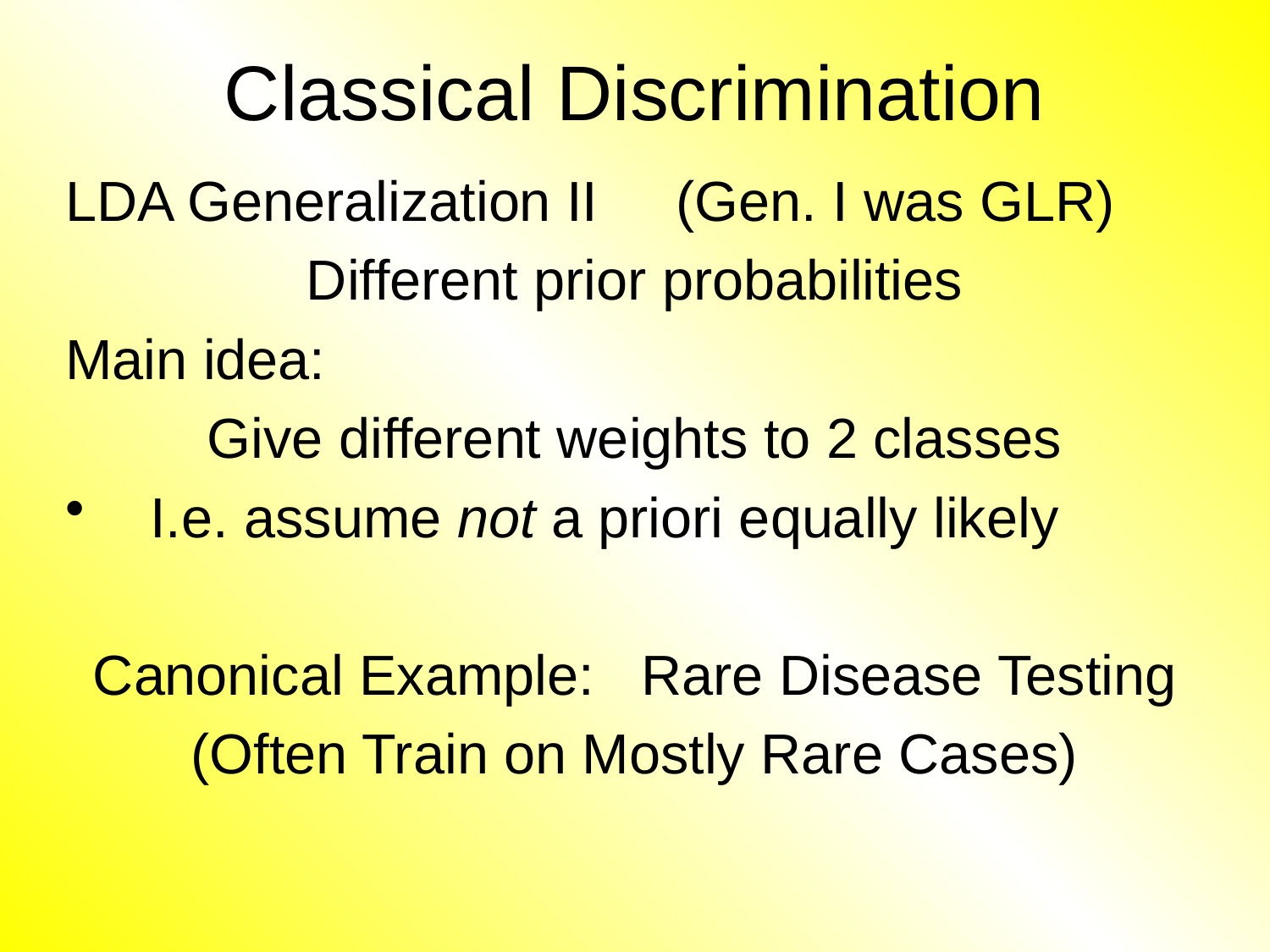

# Classical Discrimination
LDA Generalization II     (Gen. I was GLR)
Different prior probabilities
Main idea:
Give different weights to 2 classes
I.e. assume not a priori equally likely

Canonical Example:   Rare Disease Testing
(Often Train on Mostly Rare Cases)